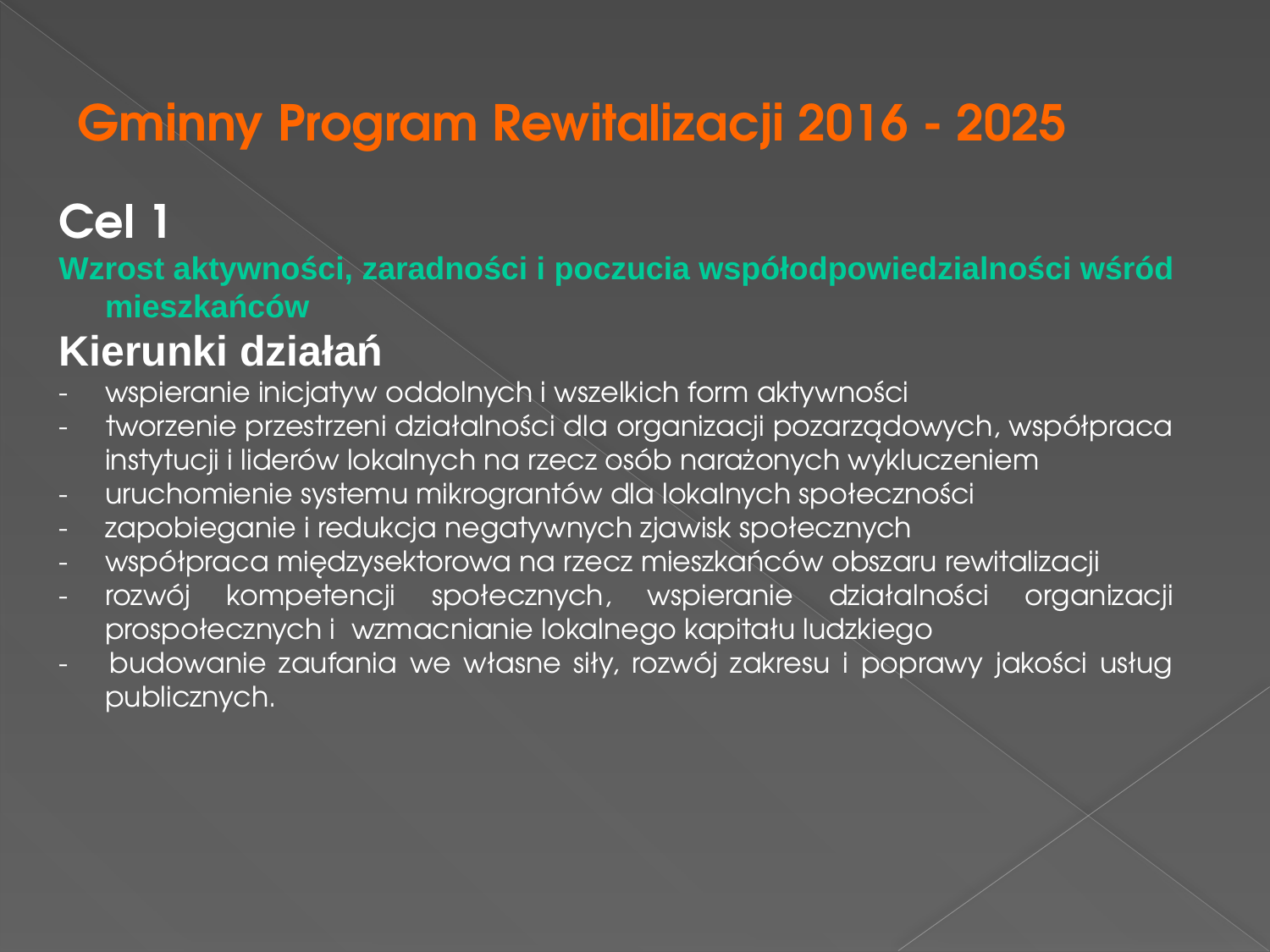

Gminny Program Rewitalizacji 2016 - 2025
Cel 1
Wzrost aktywności, zaradności i poczucia współodpowiedzialności wśród mieszkańców
Kierunki działań
- 	wspieranie inicjatyw oddolnych i wszelkich form aktywności
- 	tworzenie przestrzeni działalności dla organizacji pozarządowych, współpraca instytucji i liderów lokalnych na rzecz osób narażonych wykluczeniem
- 	uruchomienie systemu mikrograntów dla lokalnych społeczności
- 	zapobieganie i redukcja negatywnych zjawisk społecznych
- 	współpraca międzysektorowa na rzecz mieszkańców obszaru rewitalizacji
-	rozwój kompetencji społecznych, wspieranie działalności organizacji prospołecznych i  wzmacnianie lokalnego kapitału ludzkiego
- 	budowanie zaufania we własne siły, rozwój zakresu i poprawy jakości usług publicznych.